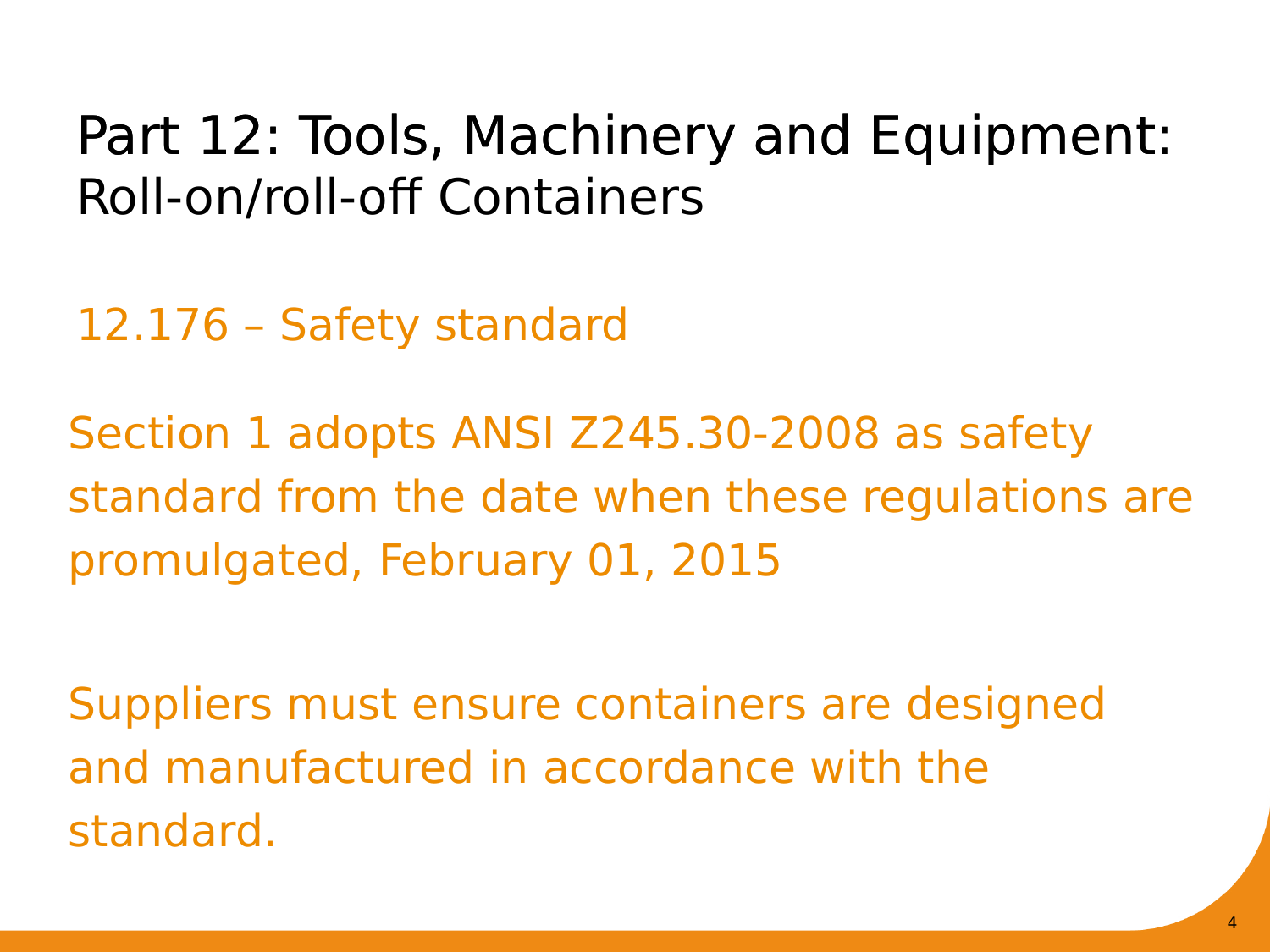

Part 12: Tools, Machinery and Equipment:
Roll-on/roll-off Containers
# Part 12: Tools, Machinery and Equipment
12.176 – Safety standard
Section 1 adopts ANSI Z245.30-2008 as safety standard from the date when these regulations are promulgated, February 01, 2015

Suppliers must ensure containers are designed and manufactured in accordance with the standard.

Employers must ensure workers handle containers in accordance with the standard.

4